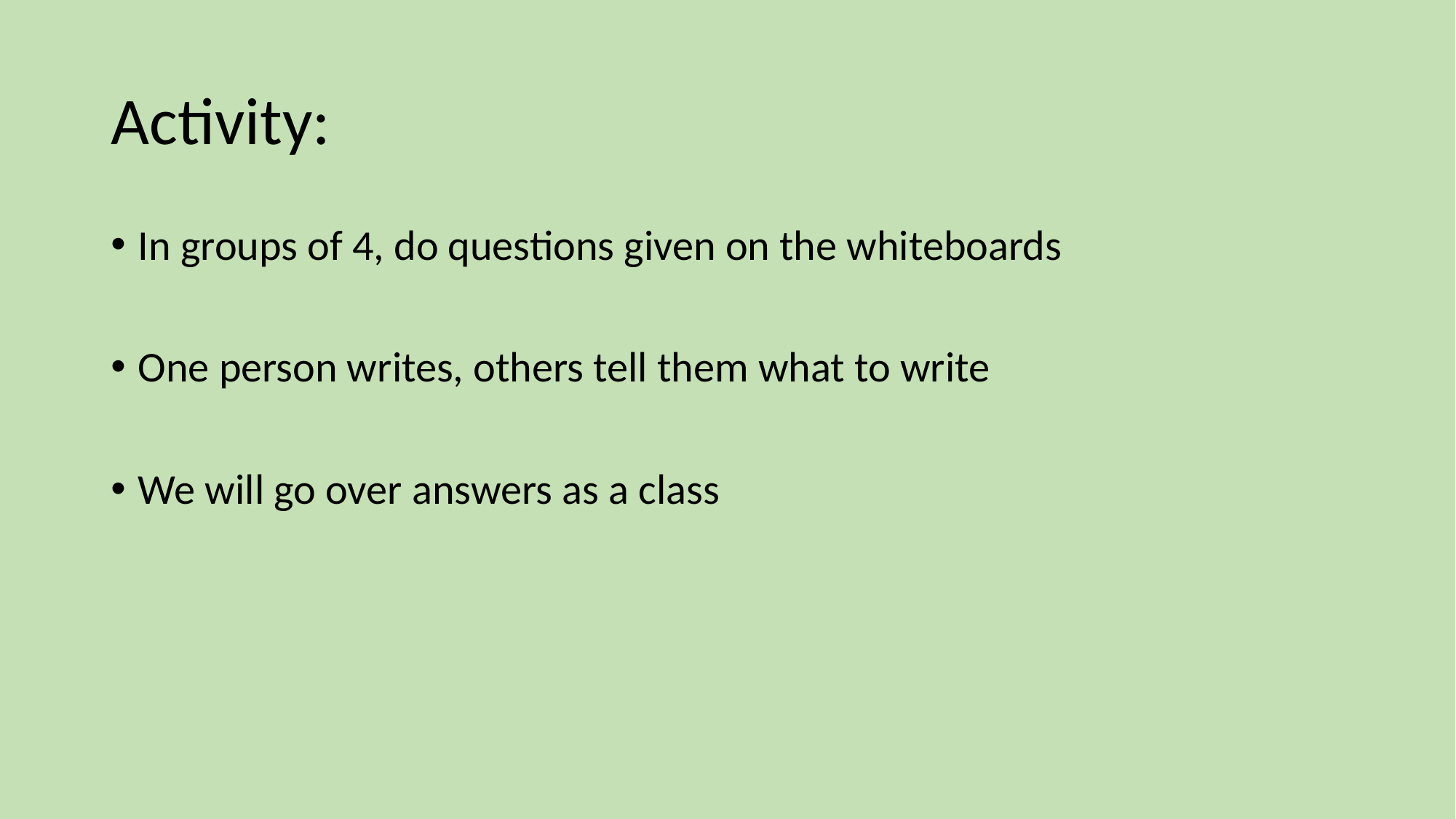

# Activity:
In groups of 4, do questions given on the whiteboards

One person writes, others tell them what to write

We will go over answers as a class